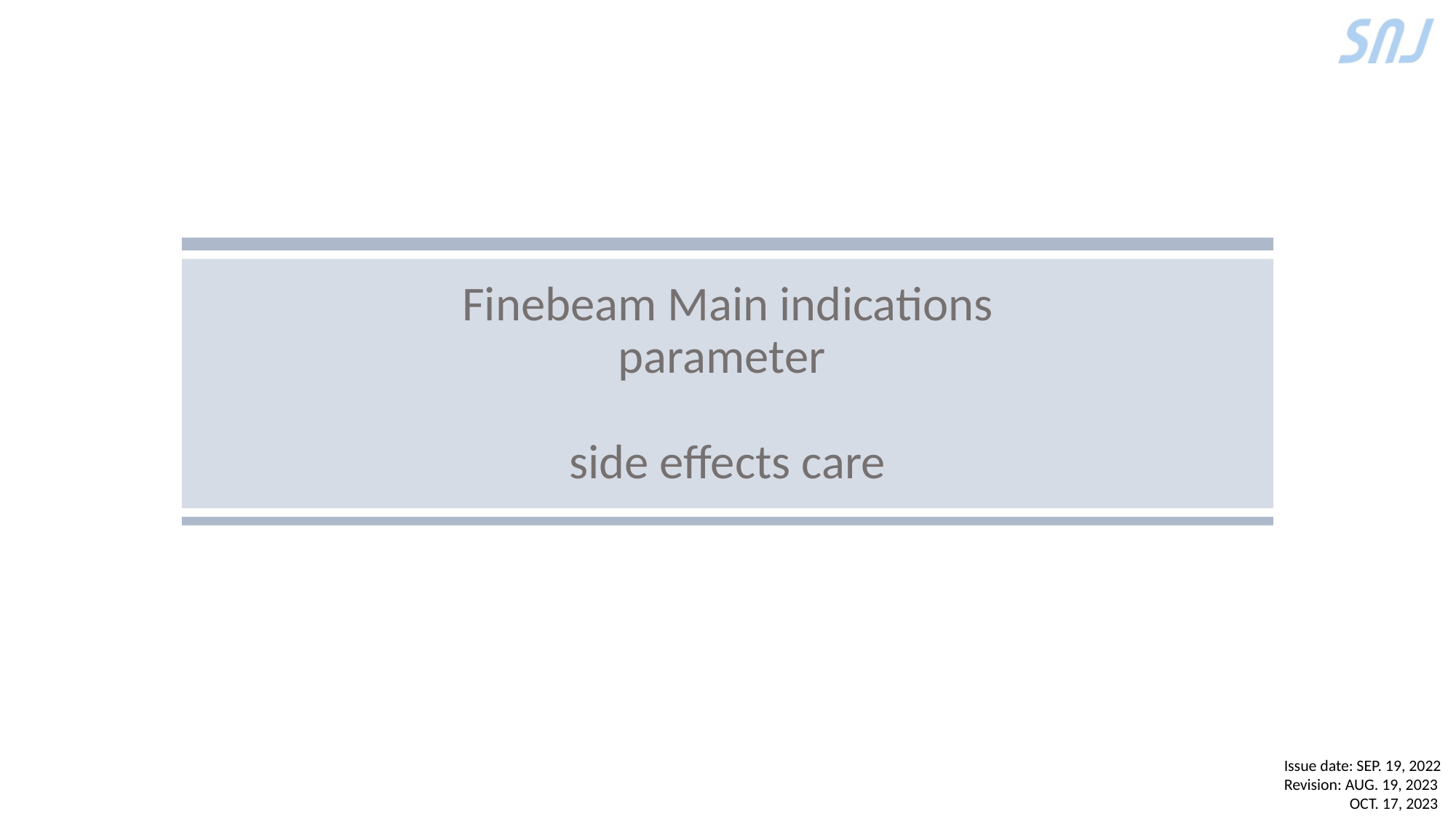

# Finebeam Main indications parameter side effects care

Issue date: SEP. 19, 2022
Revision: AUG. 19, 2023
                  OCT. 17, 2023